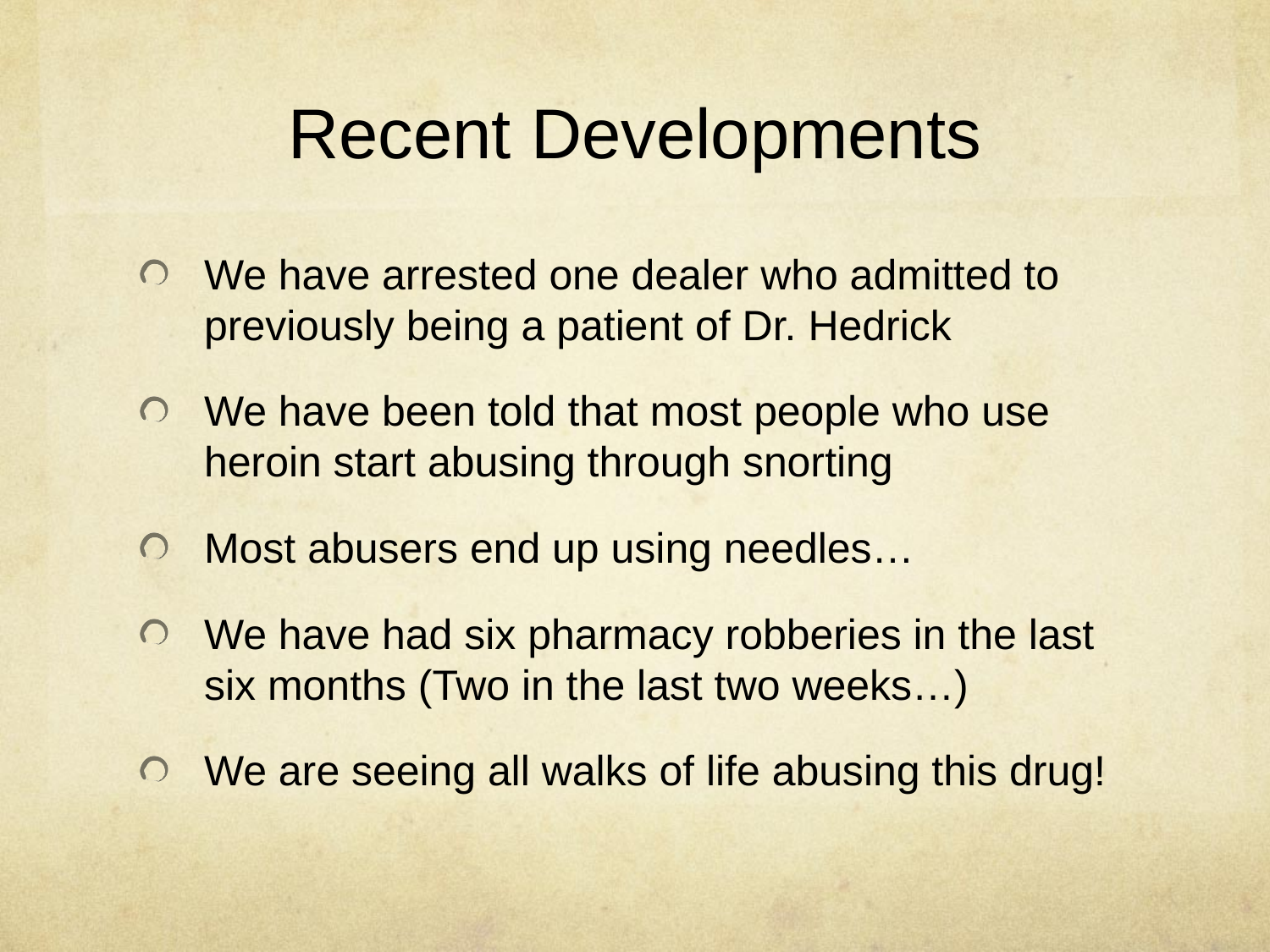

# Recent Developments
We have arrested one dealer who admitted to previously being a patient of Dr. Hedrick
We have been told that most people who use heroin start abusing through snorting
Most abusers end up using needles…
We have had six pharmacy robberies in the last six months (Two in the last two weeks…)
We are seeing all walks of life abusing this drug!